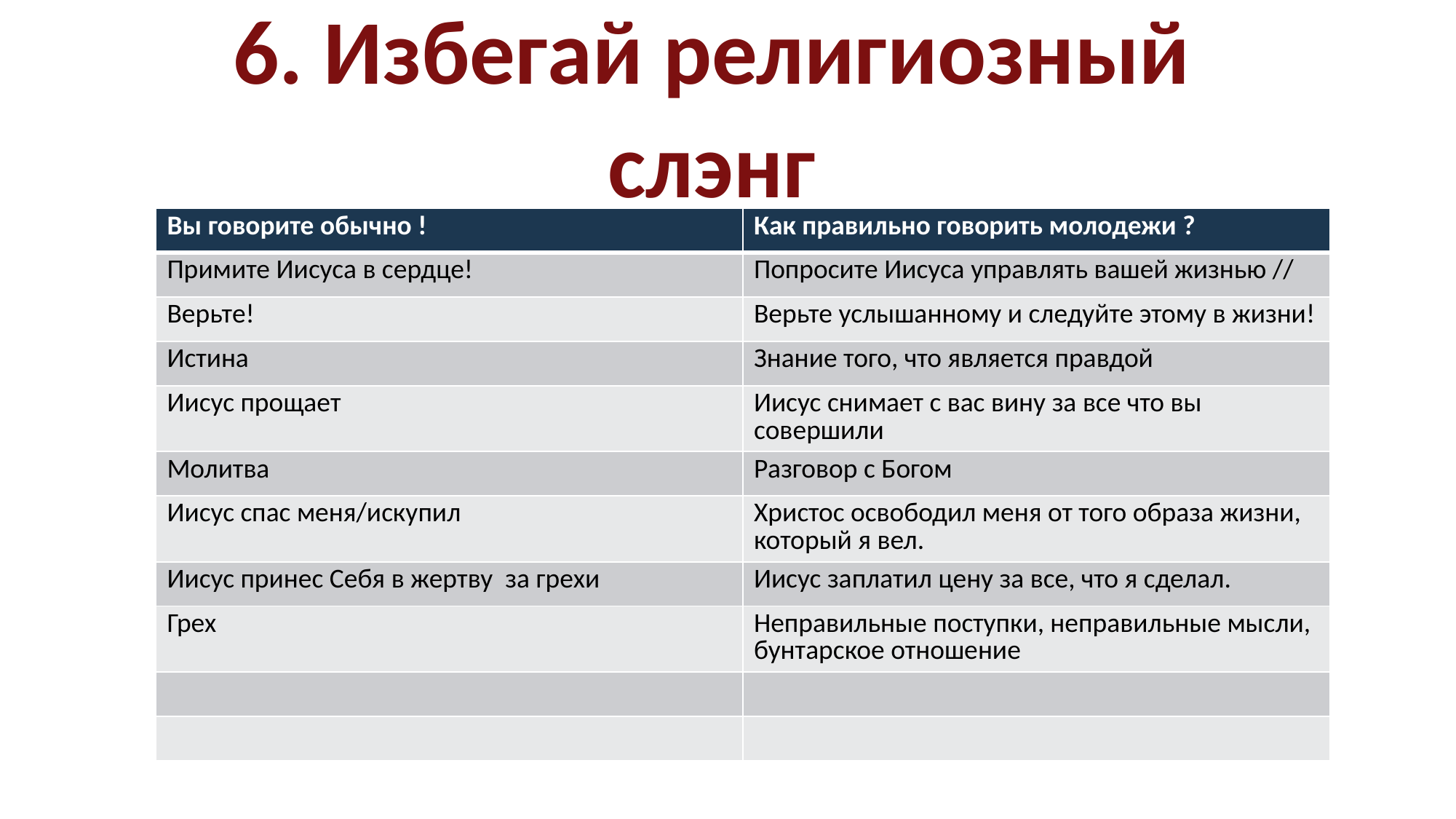

6. Избегай религиозный
слэнг

| Вы говорите обычно ! | Как правильно говорить молодежи ? |
| --- | --- |
| Примите Иисуса в сердце! | Попросите Иисуса управлять вашей жизнью // |
| Верьте! | Верьте услышанному и следуйте этому в жизни! |
| Истина | Знание того, что является правдой |
| Иисус прощает | Иисус снимает с вас вину за все что вы совершили |
| Молитва | Разговор с Богом |
| Иисус спас меня/искупил | Христос освободил меня от того образа жизни, который я вел. |
| Иисус принес Себя в жертву за грехи | Иисус заплатил цену за все, что я сделал. |
| Грех | Неправильные поступки, неправильные мысли, бунтарское отношение |
|  |  |
|  |  |